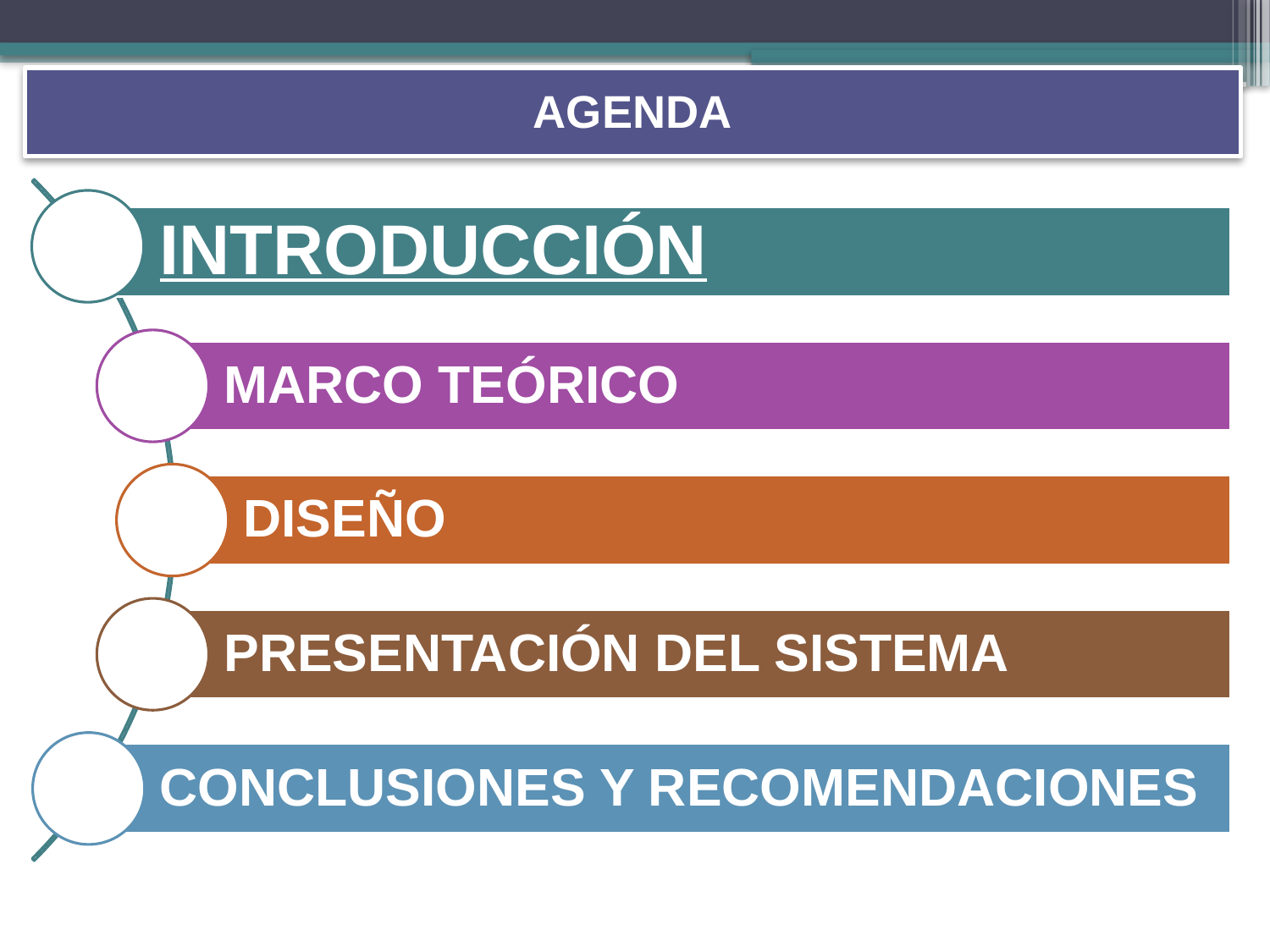

AGENDA
INTRODUCCIÓN
MARCO TEÓRICO
DISEÑO
PRESENTACIÓN DEL SISTEMA
CONCLUSIONES Y RECOMENDACIONES